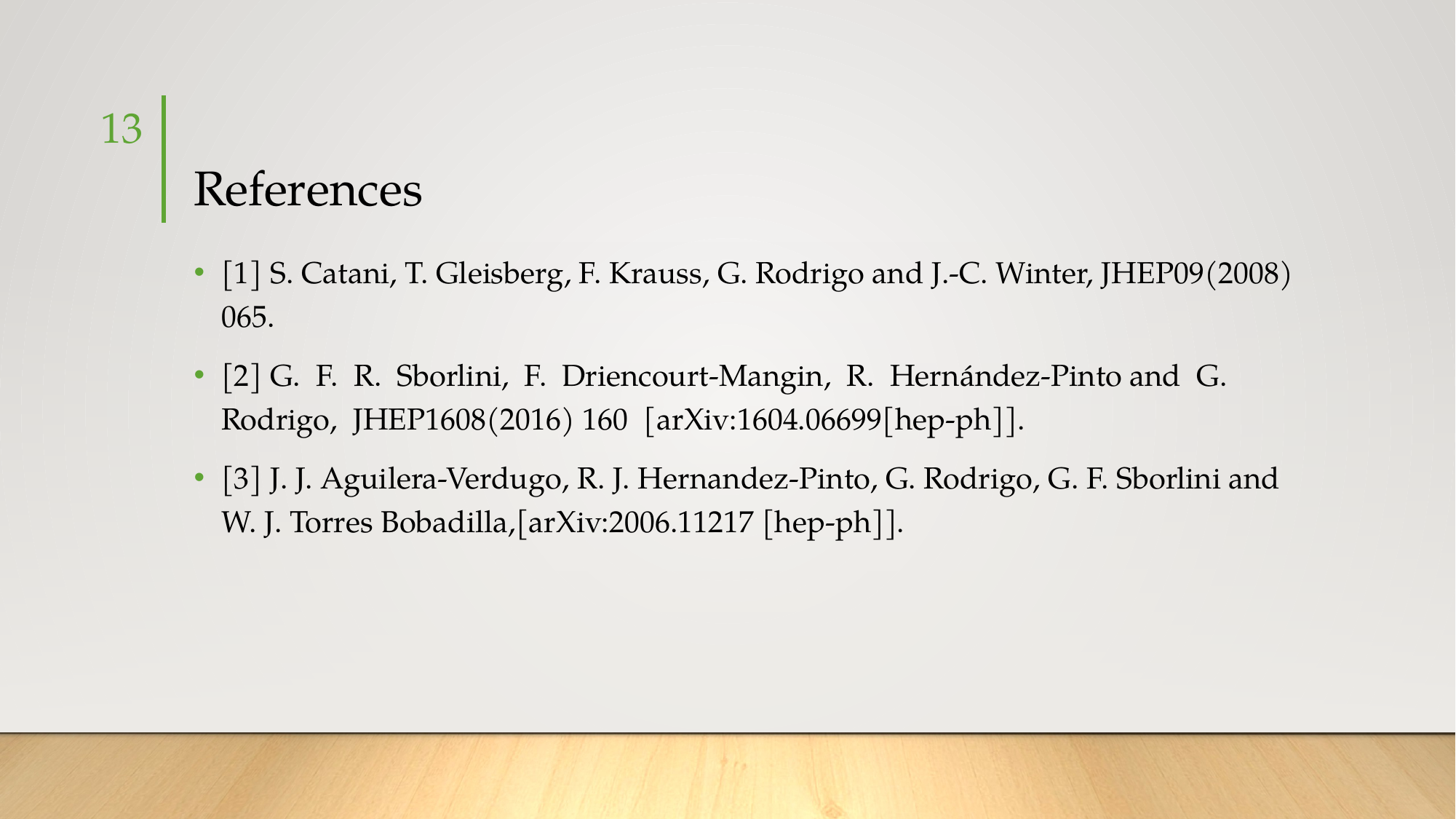

13
# References
[1] S. Catani, T. Gleisberg, F. Krauss, G. Rodrigo and J.-C. Winter, JHEP09(2008) 065.
[2] G.  F.  R.  Sborlini,  F.  Driencourt-Mangin,  R.  Hernández-Pinto and  G.  Rodrigo,  JHEP1608(2016) 160  [arXiv:1604.06699[hep-ph]].
[3] J. J. Aguilera-Verdugo, R. J. Hernandez-Pinto, G. Rodrigo, G. F. Sborlini and W. J. Torres Bobadilla,[arXiv:2006.11217 [hep-ph]].